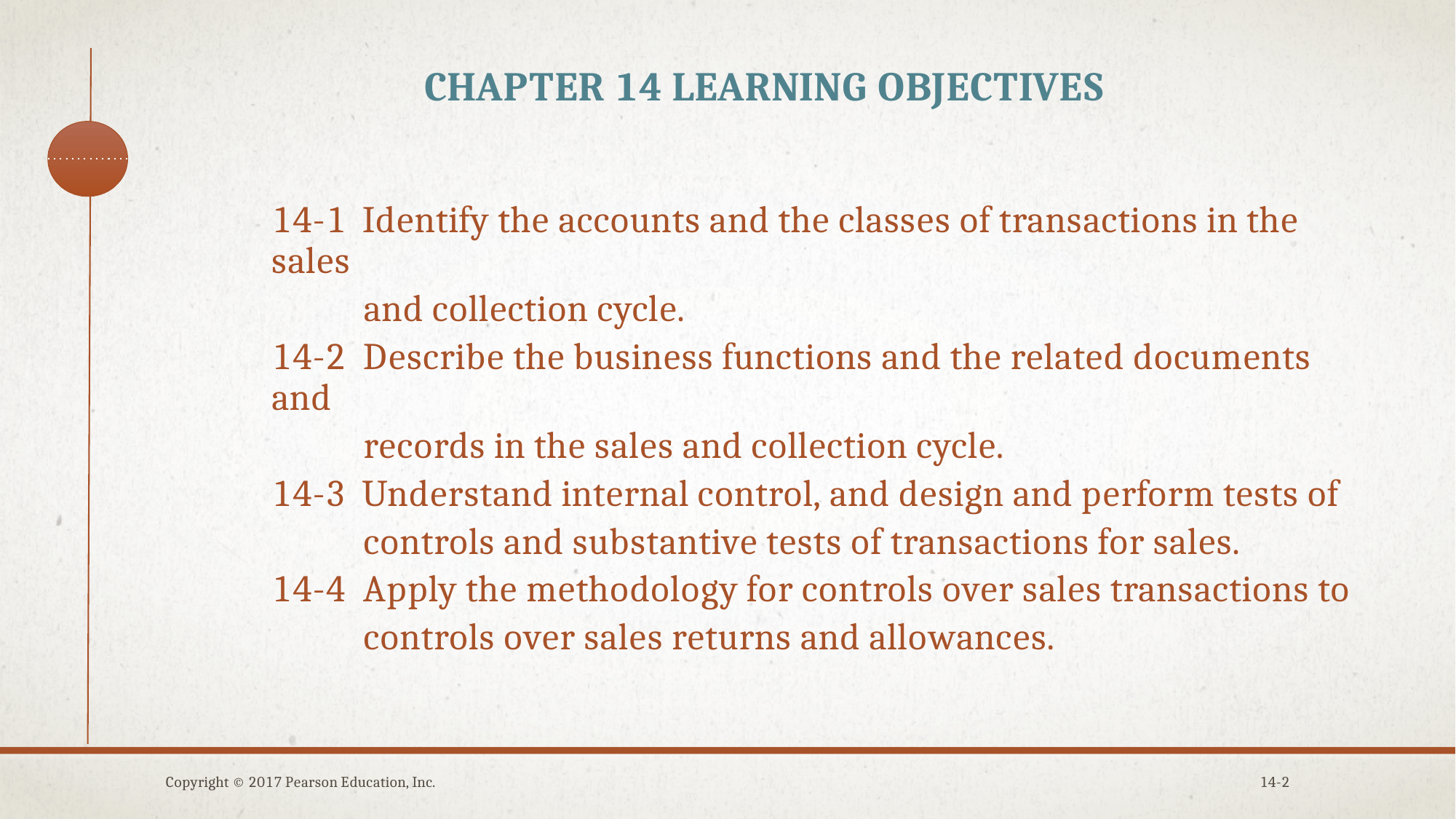

# Chapter 14 Learning Objectives

14-1  Identify the accounts and the classes of transactions in the sales
           and collection cycle.
14-2  Describe the business functions and the related documents and
           records in the sales and collection cycle.
14-3  Understand internal control, and design and perform tests of
           controls and substantive tests of transactions for sales.
14-4  Apply the methodology for controls over sales transactions to
           controls over sales returns and allowances.

Copyright © 2017 Pearson Education, Inc.
14-2